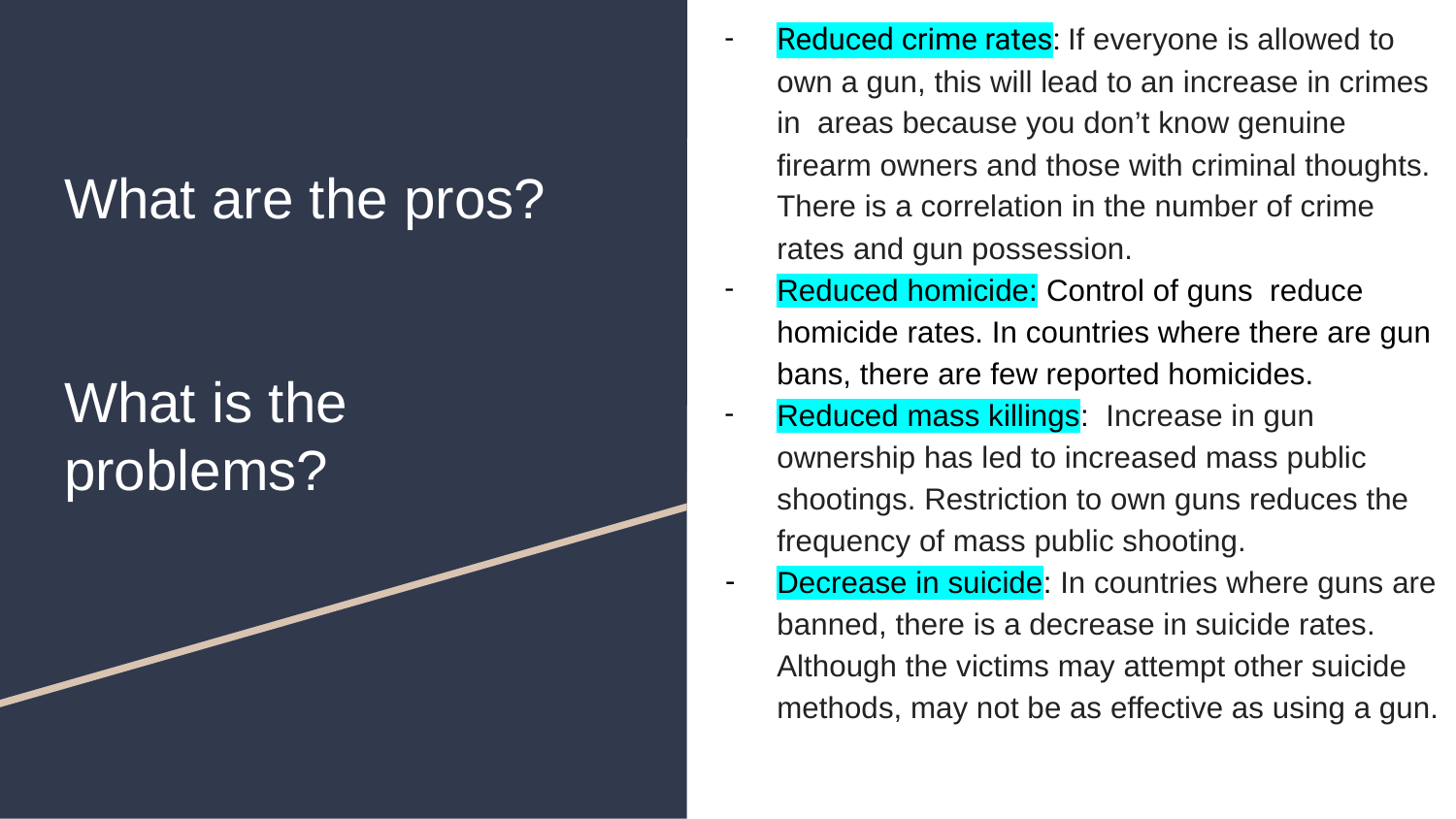

Reduced crime rates: If everyone is allowed to own a gun, this will lead to an increase in crimes in  areas because you don’t know genuine firearm owners and those with criminal thoughts. There is a correlation in the number of crime rates and gun possession.
Reduced homicide: Control of guns  reduce homicide rates. In countries where there are gun bans, there are few reported homicides.
Reduced mass killings:  Increase in gun ownership has led to increased mass public shootings. Restriction to own guns reduces the frequency of mass public shooting.
Decrease in suicide: In countries where guns are banned, there is a decrease in suicide rates. Although the victims may attempt other suicide methods, may not be as effective as using a gun.
# What are the pros?

What is the problems?